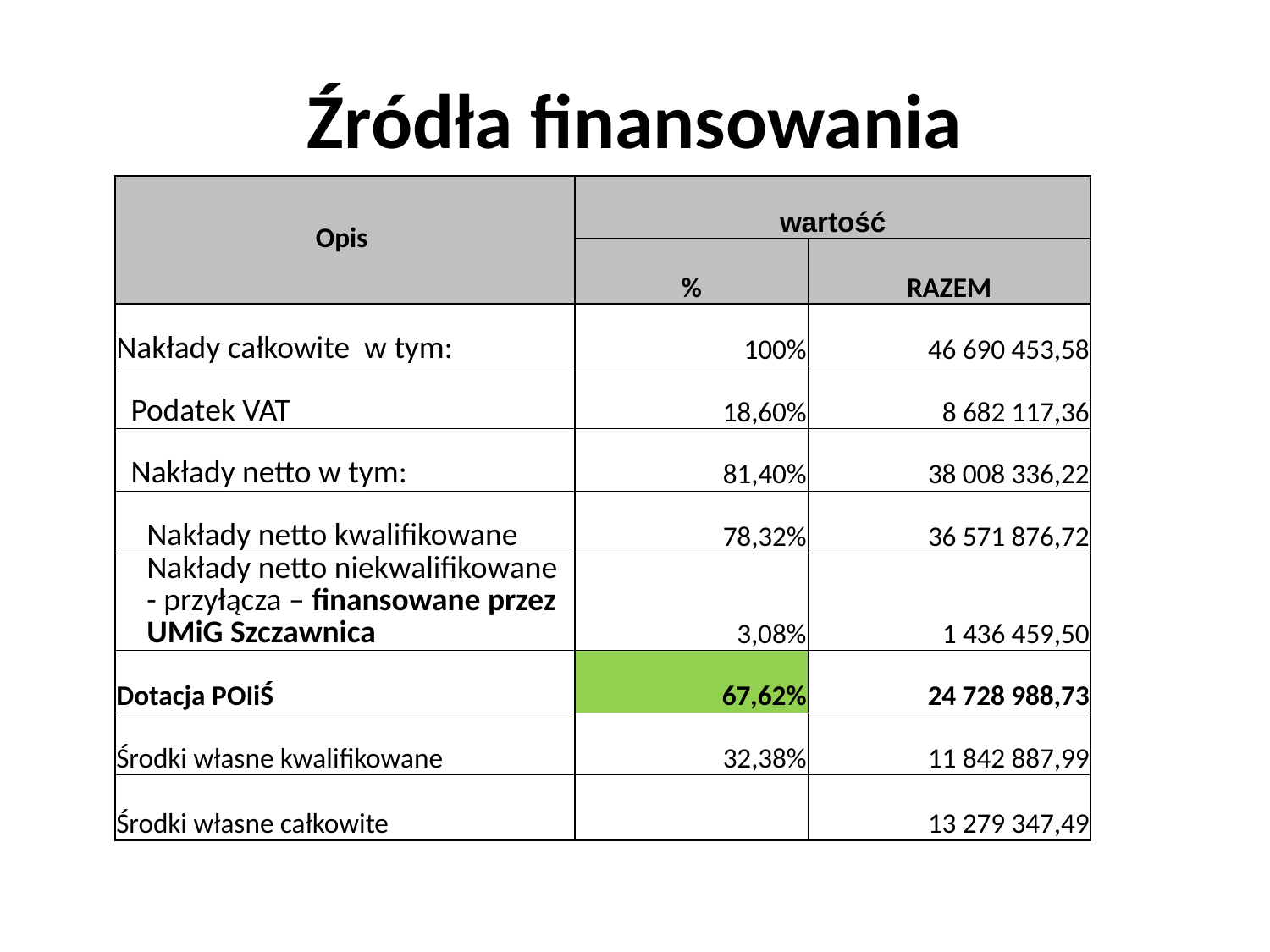

# Źródła finansowania
| Opis | wartość |  |
| --- | --- | --- |
|  | % | RAZEM |
| Nakłady całkowite w tym: | 100% | 46 690 453,58 |
| Podatek VAT | 18,60% | 8 682 117,36 |
| Nakłady netto w tym: | 81,40% | 38 008 336,22 |
| Nakłady netto kwalifikowane | 78,32% | 36 571 876,72 |
| Nakłady netto niekwalifikowane - przyłącza – finansowane przez UMiG Szczawnica | 3,08% | 1 436 459,50 |
| Dotacja POIiŚ | 67,62% | 24 728 988,73 |
| Środki własne kwalifikowane | 32,38% | 11 842 887,99 |
| Środki własne całkowite |  | 13 279 347,49 |